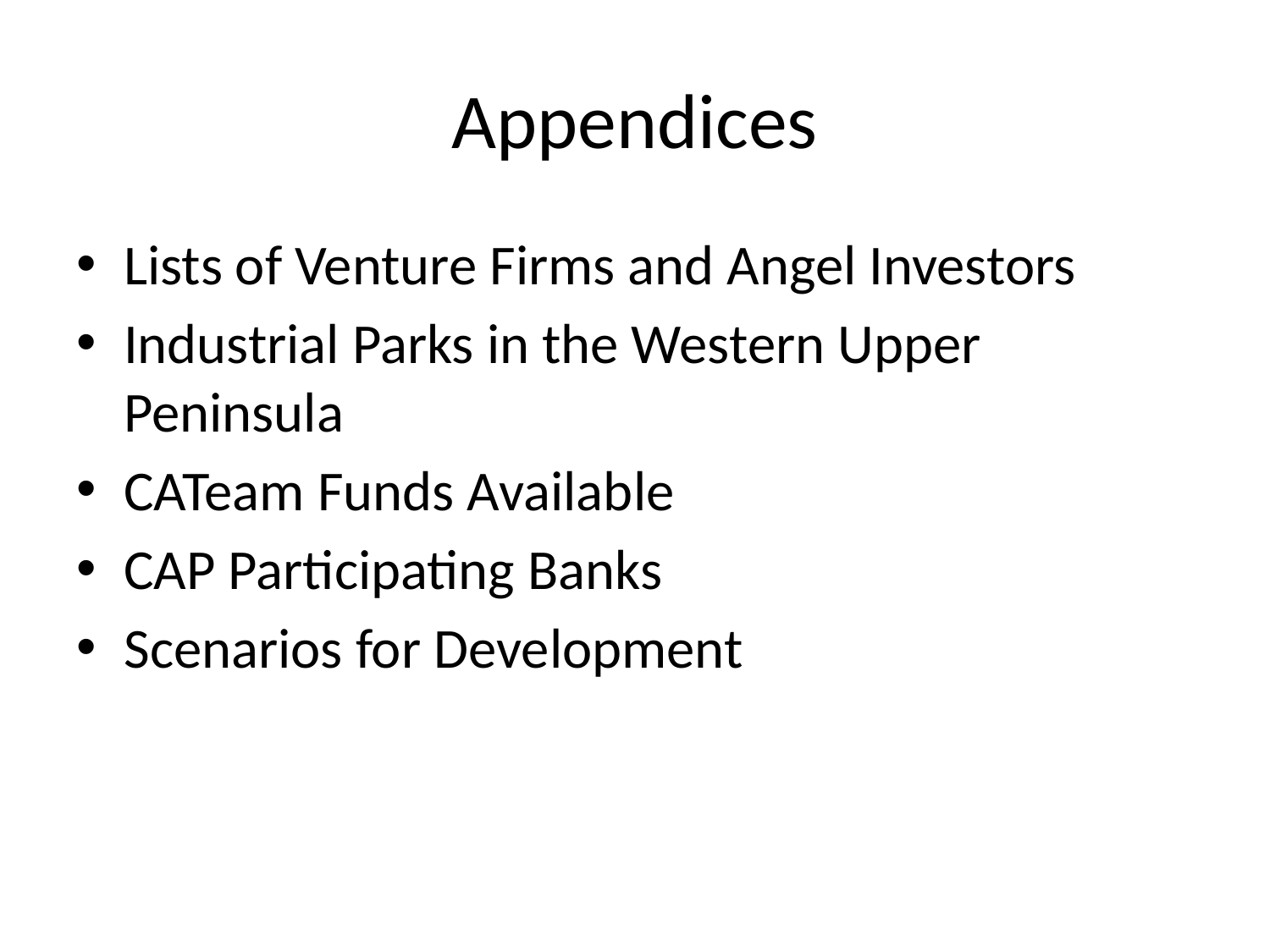

# Appendices
Lists of Venture Firms and Angel Investors
Industrial Parks in the Western Upper Peninsula
CATeam Funds Available
CAP Participating Banks
Scenarios for Development